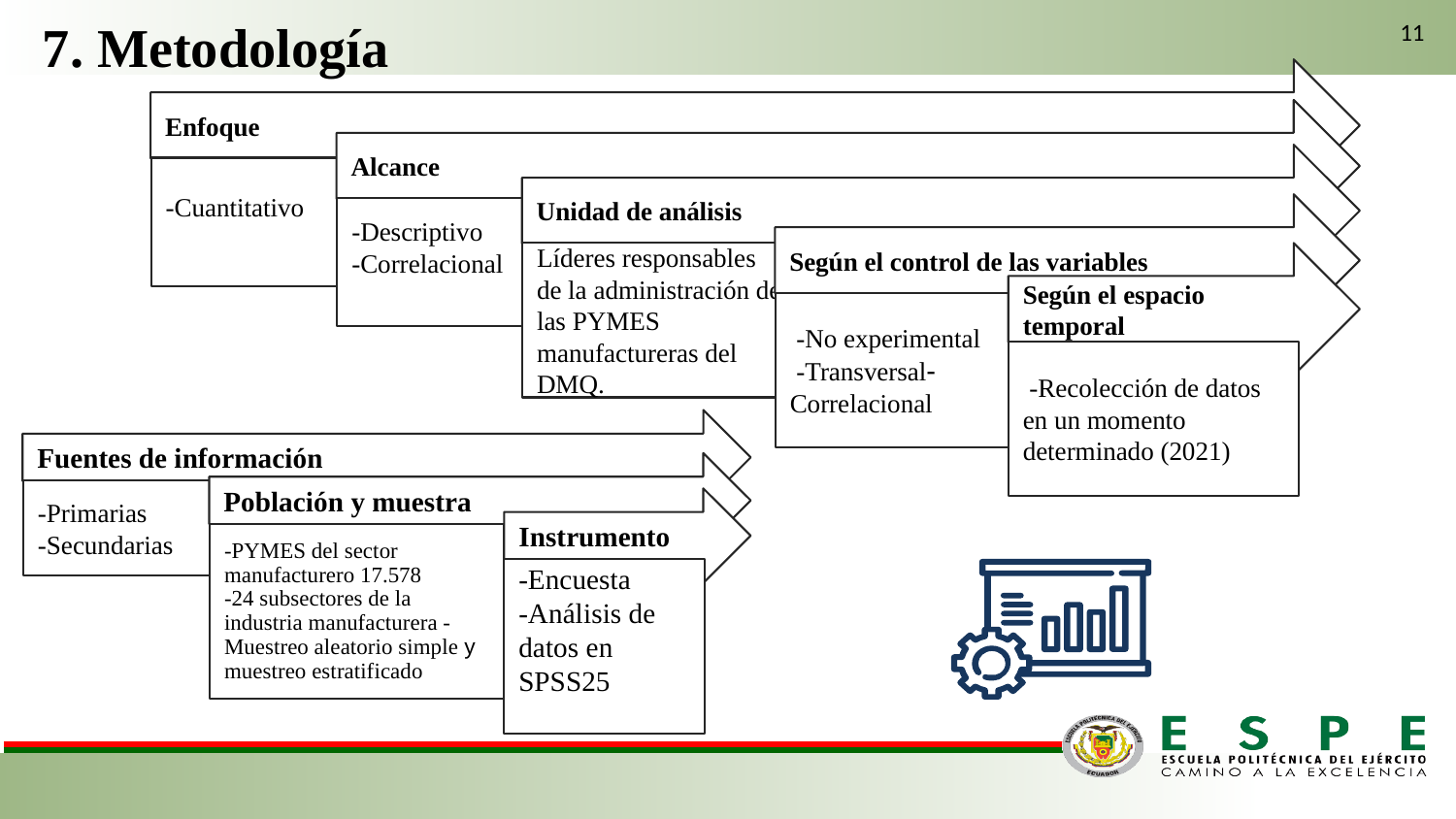

7. Metodología
11
Enfoque
-Cuantitativo

Alcance
-Descriptivo
-Correlacional

Unidad de análisis

Líderes responsables de la administración de las PYMES manufactureras del DMQ.

Según el control de las variables

 -No experimental
 -Transversal- Correlacional

Según el espacio temporal

 -Recolección de datos en un momento determinado (2021)

Fuentes de información

-Primarias
-Secundarias

Población y muestra

-PYMES del sector manufacturero 17.578
-24 subsectores de la industria manufacturera -Muestreo aleatorio simple y muestreo estratificado

Instrumento
-Encuesta
-Análisis de datos en SPSS25